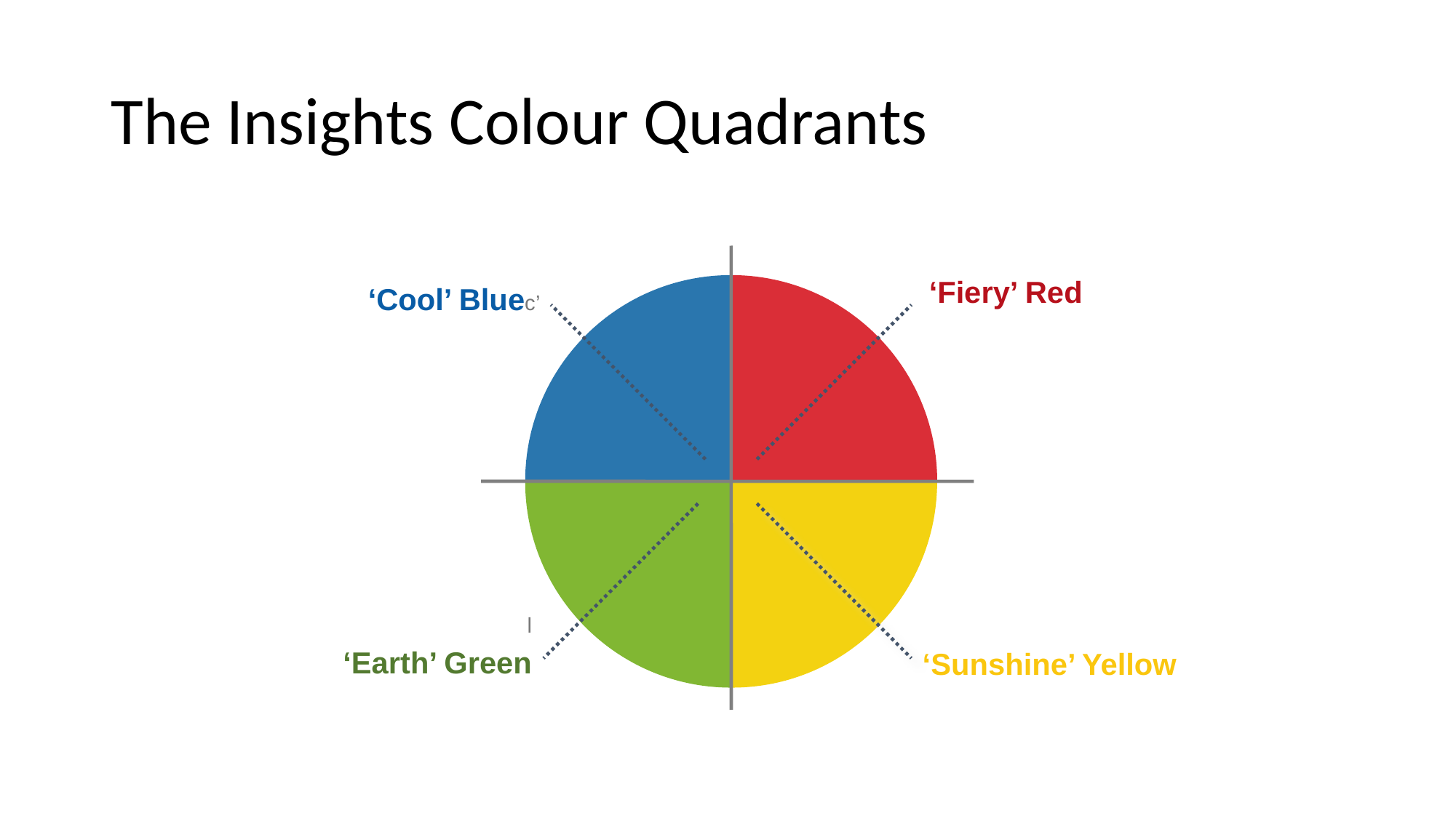

# The Insights Colour Quadrants

‘Fiery’ Red

‘Cool’ Bluec’

l
‘Earth’ Green

‘Sunshine’ Yellow